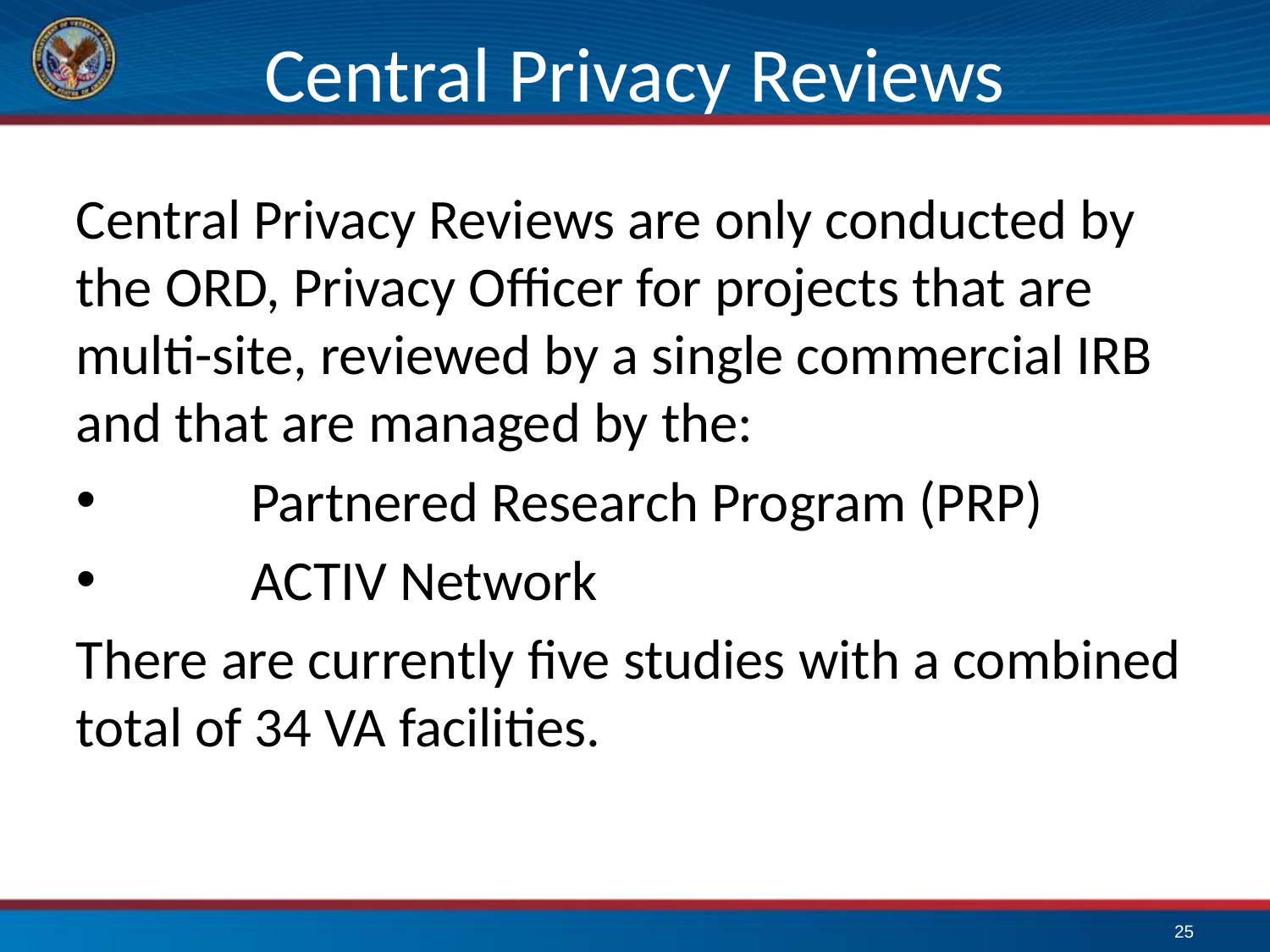

# Central Privacy Reviews
Central Privacy Reviews are only conducted by the ORD, Privacy Officer for projects that are multi-site, reviewed by a single commercial IRB and that are managed by the:
	Partnered Research Program (PRP)
	ACTIV Network
There are currently five studies with a combined total of 34 VA facilities.
25